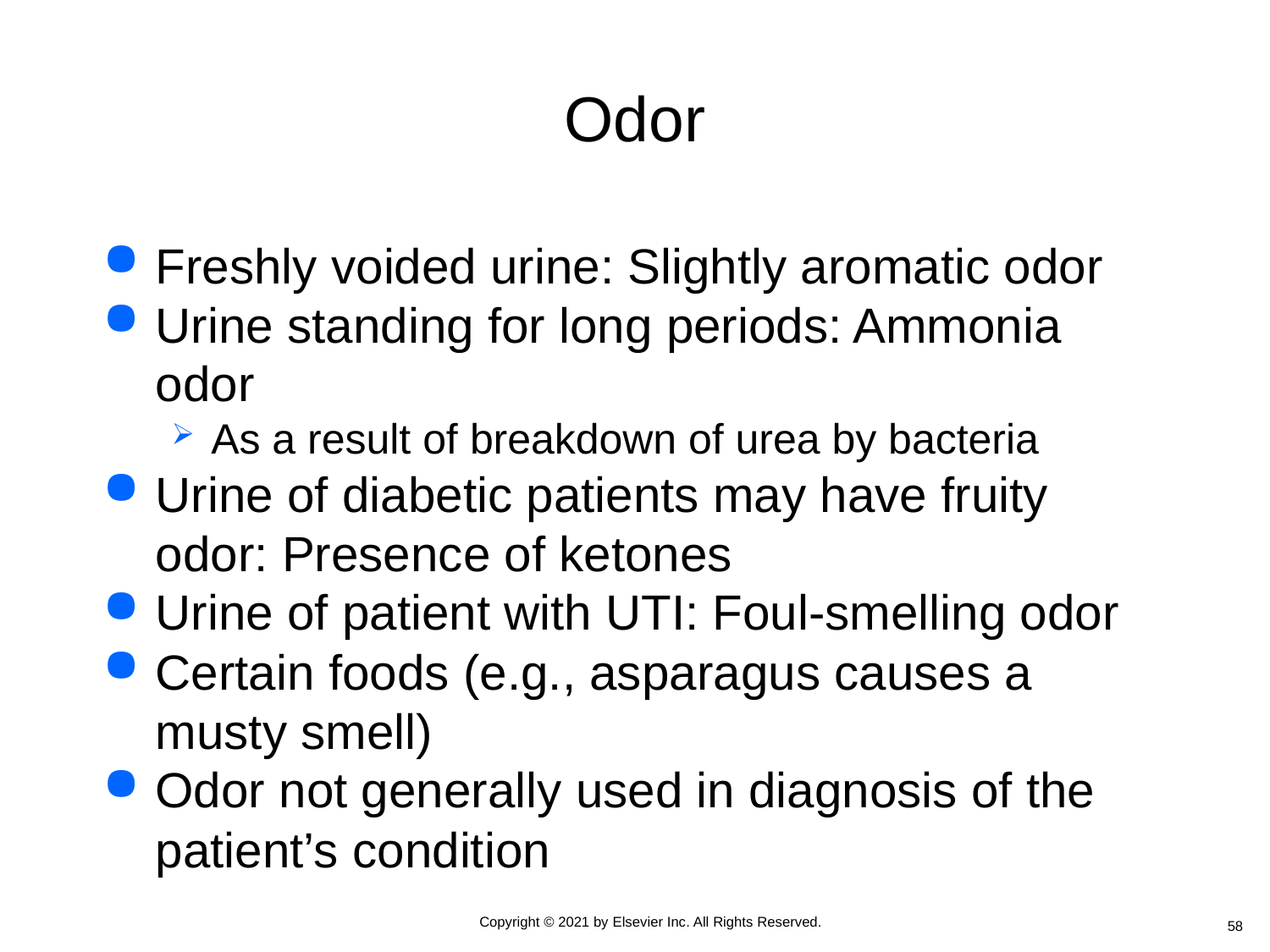

# Odor
Freshly voided urine: Slightly aromatic odor
Urine standing for long periods: Ammonia odor
As a result of breakdown of urea by bacteria
Urine of diabetic patients may have fruity odor: Presence of ketones
Urine of patient with UTI: Foul-smelling odor
Certain foods (e.g., asparagus causes a musty smell)
Odor not generally used in diagnosis of the patient’s condition
58